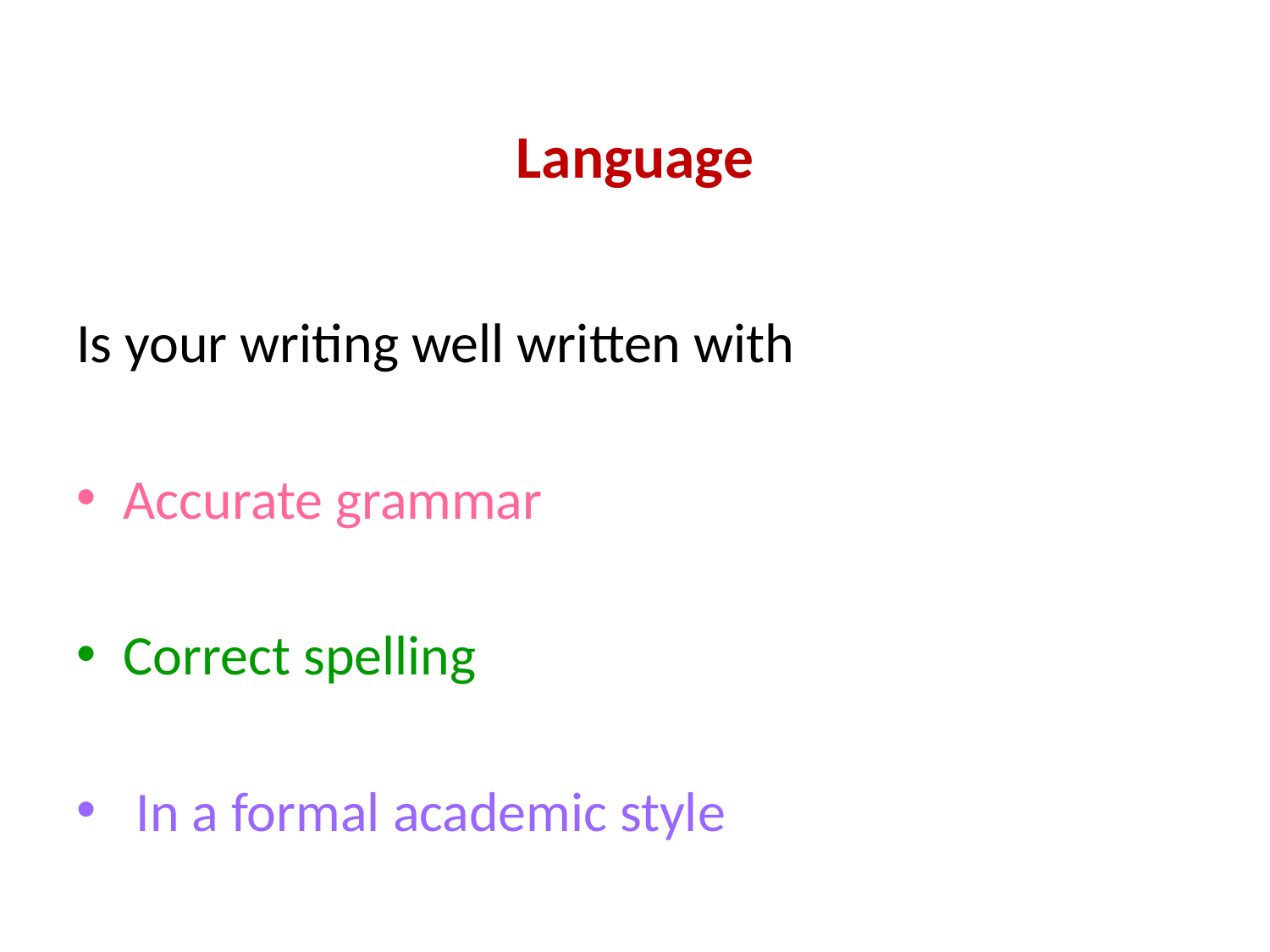

# Language

Is your writing well written with

Accurate grammar

Correct spelling

 In a formal academic style